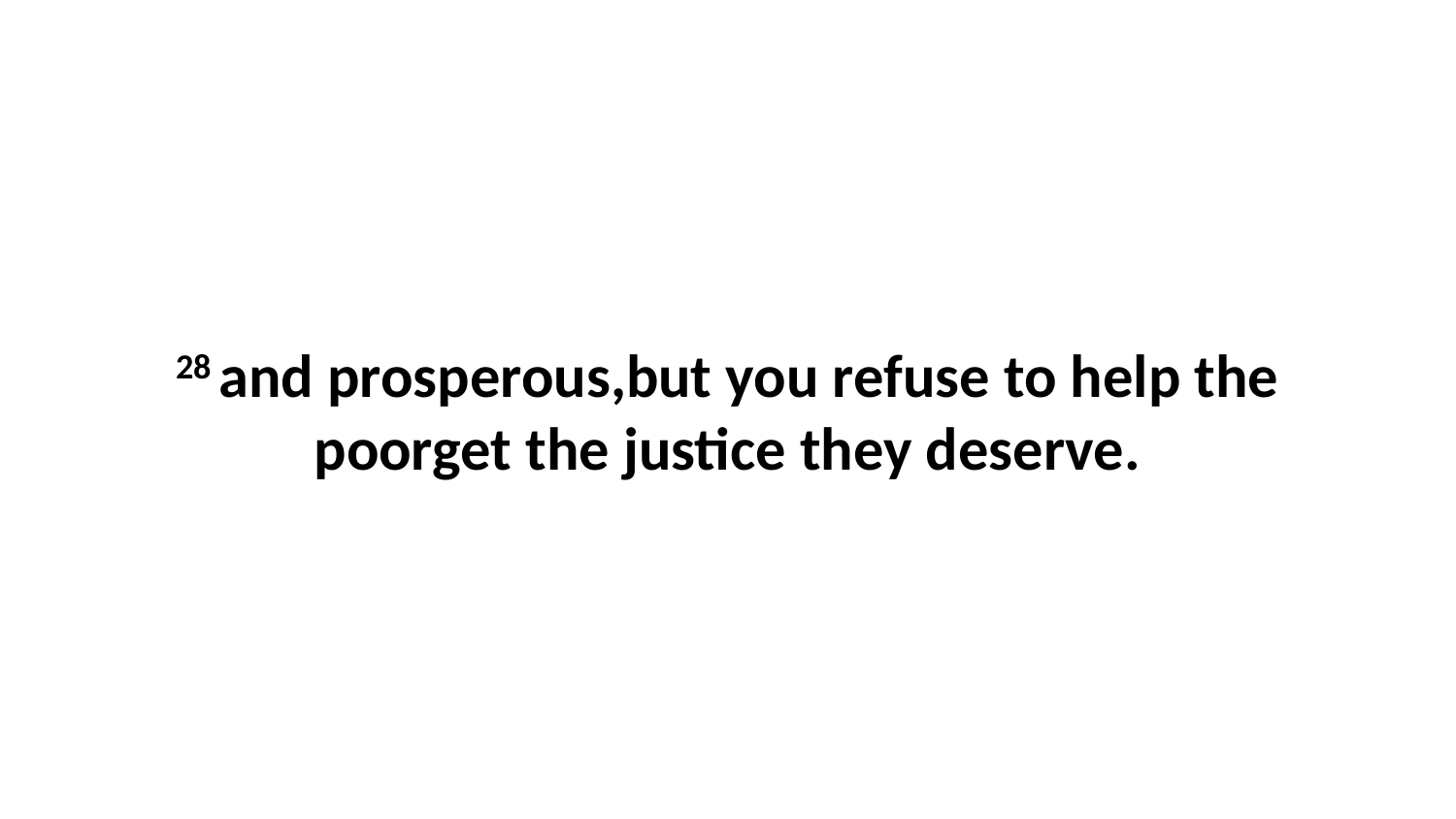

28 and prosperous,but you refuse to help the poorget the justice they deserve.